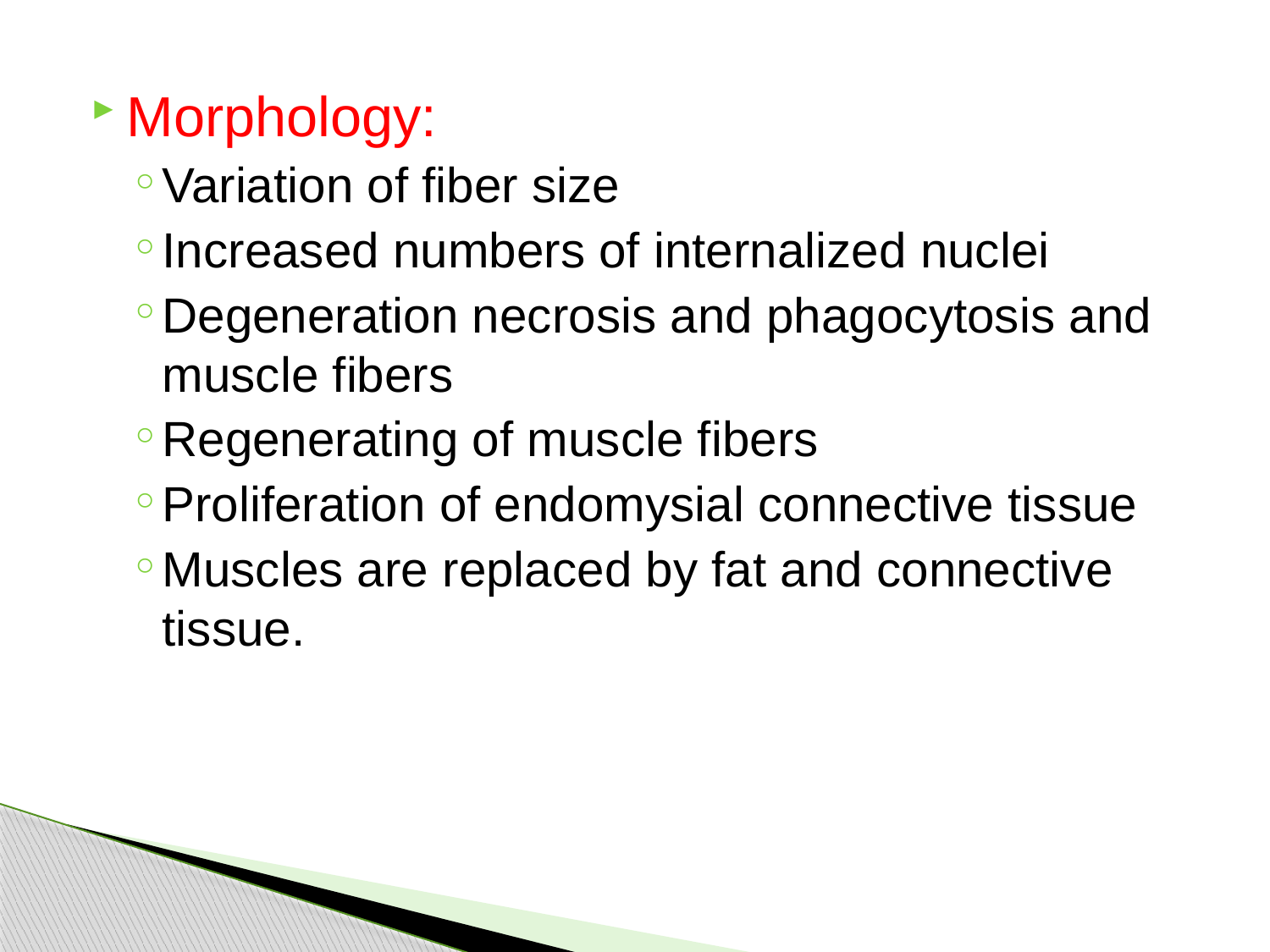

Morphology:
Variation of fiber size
Increased numbers of internalized nuclei
Degeneration necrosis and phagocytosis and muscle fibers
Regenerating of muscle fibers
Proliferation of endomysial connective tissue
Muscles are replaced by fat and connective tissue.